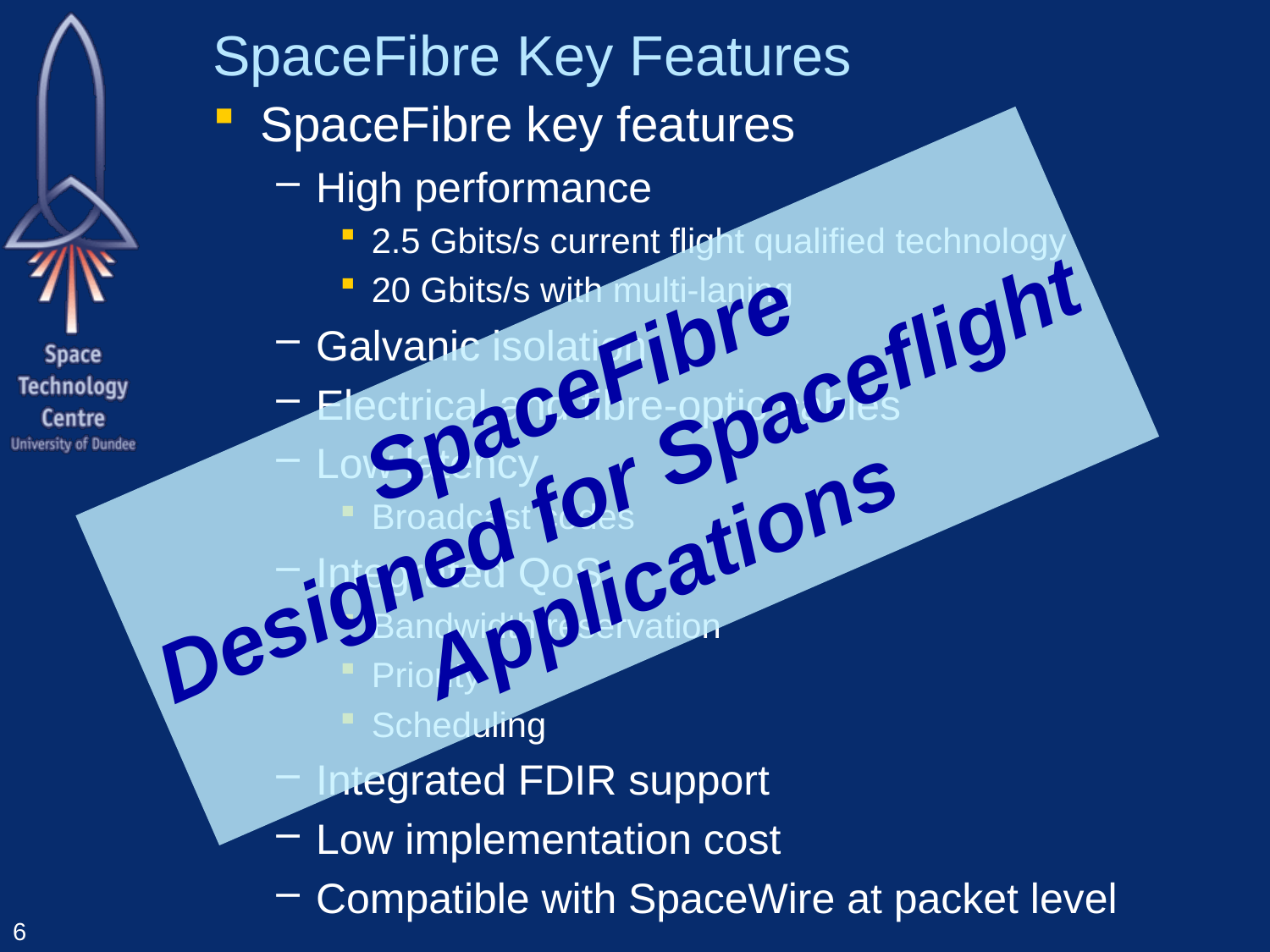

# SpaceFibre Key Features
SpaceFibre key features
High performance
2.5 Gbits/s current flight qualified technology
20 Gbits/s with multi-laning
Galvanic isolation
Electrical and fibre-optic cables
Low latency
Broadcast codes
Integrated QoS
Bandwidth reservation
Priority
Scheduling
Integrated FDIR support
Low implementation cost
Compatible with SpaceWire at packet level

SpaceFibre
Designed for Spaceflight
Applications
6